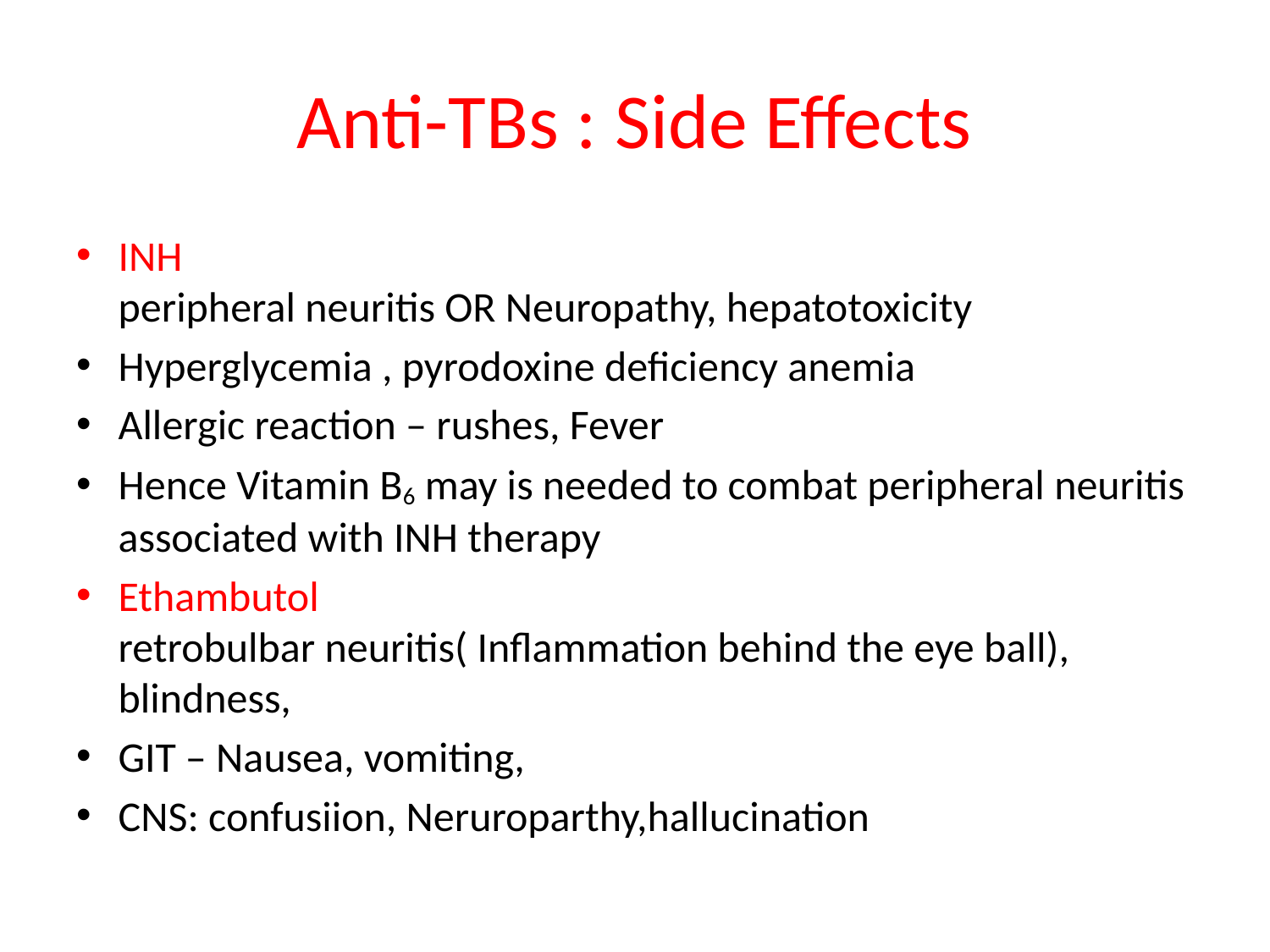

# Anti-TBs : Side Effects
INH
peripheral neuritis OR Neuropathy, hepatotoxicity
Hyperglycemia , pyrodoxine deficiency anemia
Allergic reaction – rushes, Fever
Hence Vitamin B6 may is needed to combat peripheral neuritis associated with INH therapy
Ethambutol
retrobulbar neuritis( Inflammation behind the eye ball), blindness,
GIT – Nausea, vomiting,
CNS: confusiion, Neruroparthy,hallucination